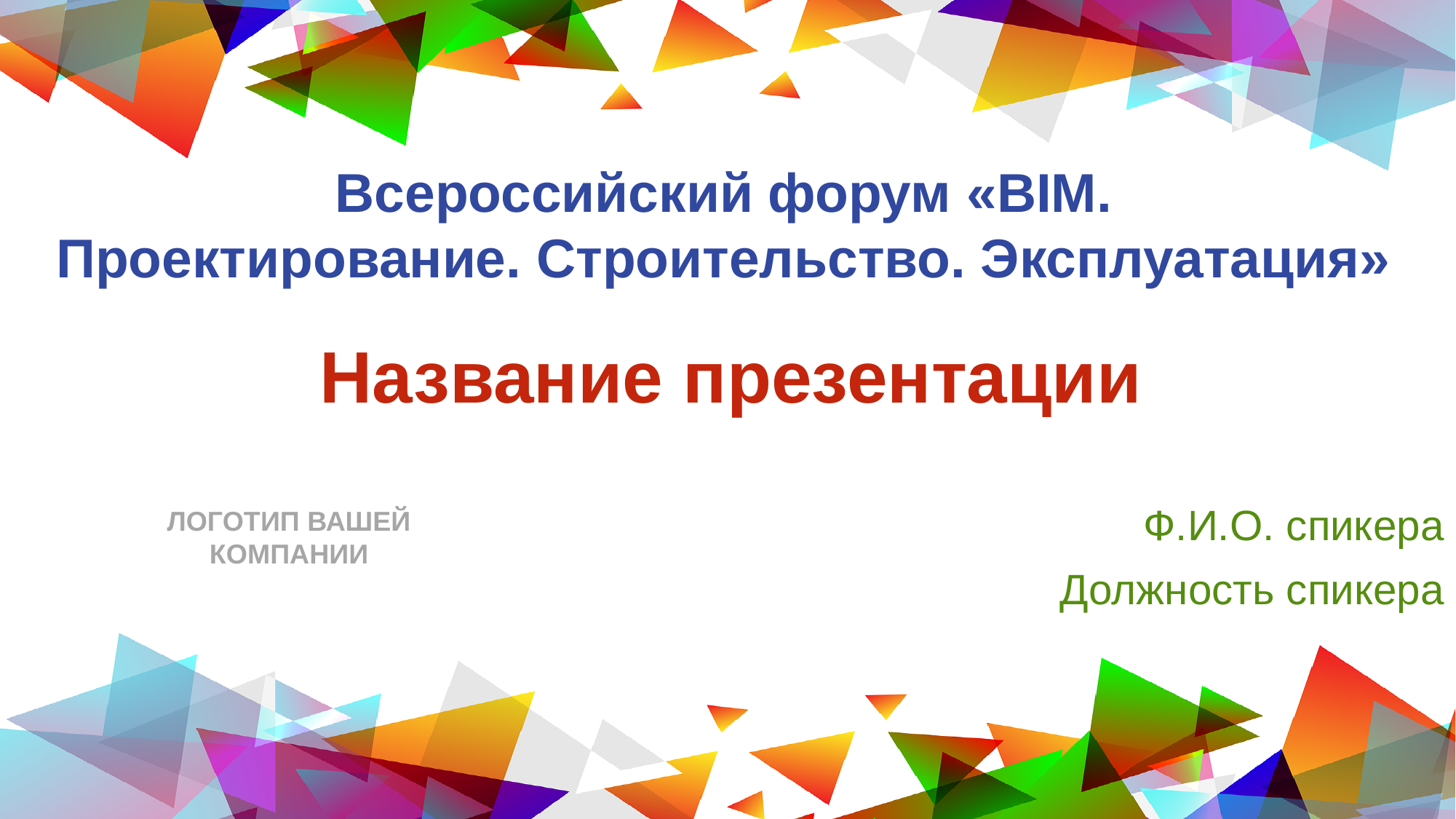

Всероссийский форум «BIM.
Проектирование. Строительство. Эксплуатация»
Название презентации

Ф.И.О. спикера
ЛОГОТИП ВАШЕЙ КОМПАНИИ
Должность спикера